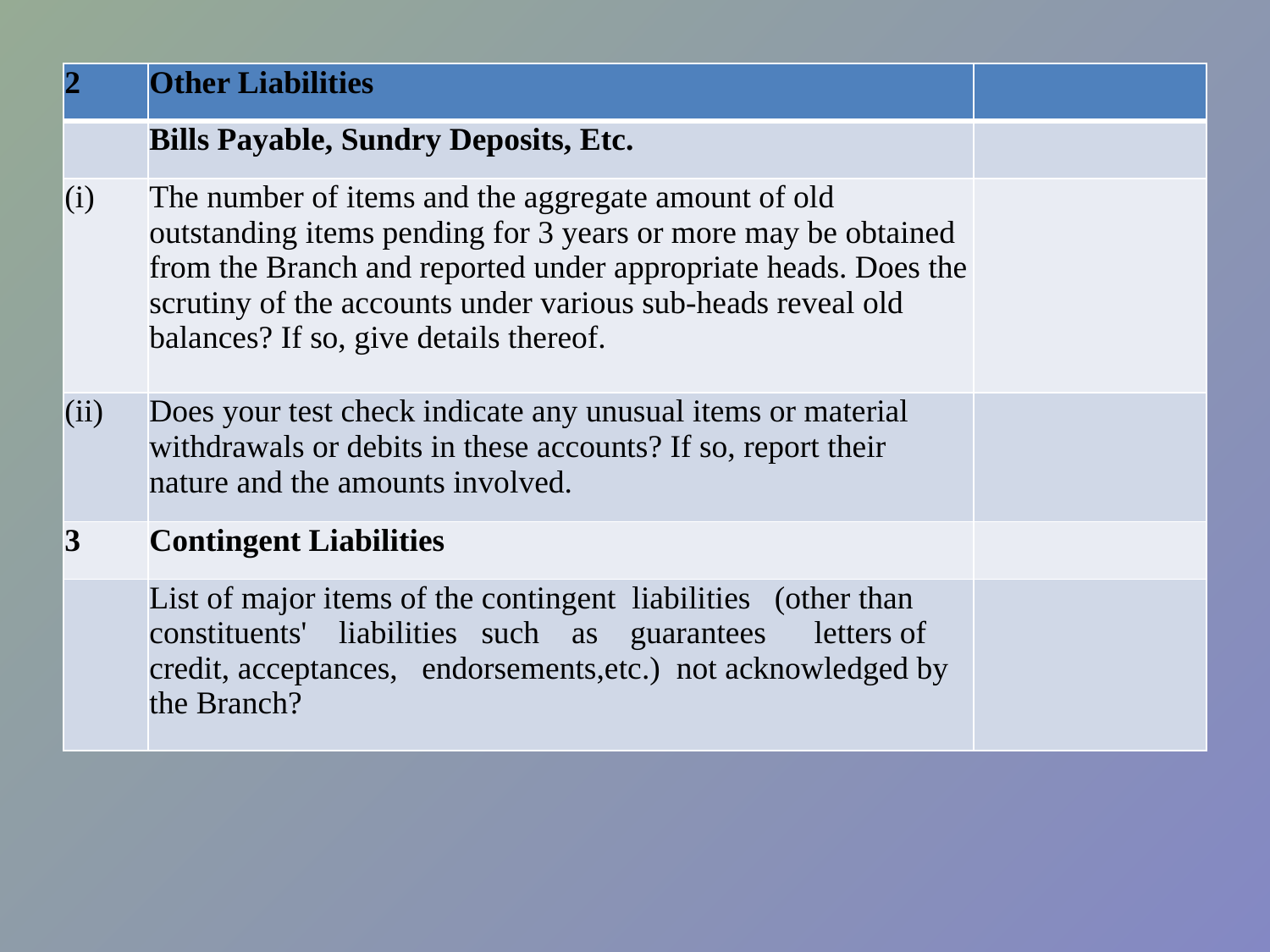

| 2 | Other Liabilities |  |
| --- | --- | --- |
|  | Bills Payable, Sundry Deposits, Etc. |  |
| (i) | The number of items and the aggregate amount of old outstanding items pending for 3 years or more may be obtained from the Branch and reported under appropriate heads. Does the scrutiny of the accounts under various sub-heads reveal old balances? If so, give details thereof. |  |
| (ii) | Does your test check indicate any unusual items or material withdrawals or debits in these accounts? If so, report their nature and the amounts involved. |  |
| 3 | Contingent Liabilities |  |
|  | List of major items of the contingent liabilities (other than constituents' liabilities such as guarantees letters of credit, acceptances, endorsements,etc.) not acknowledged by the Branch? |  |